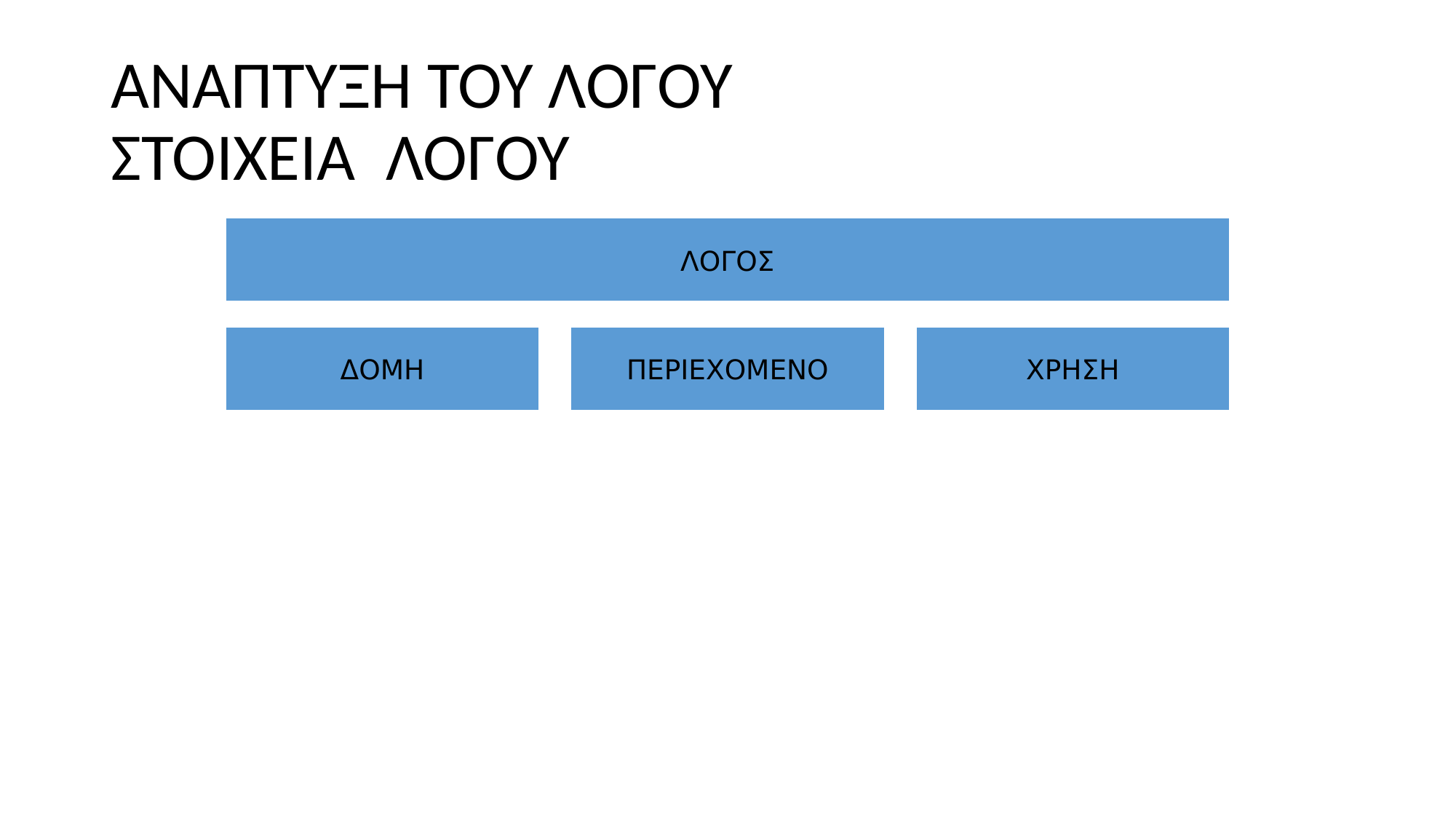

# ΑΝΑΠΤΥΞΗ ΤΟΥ ΛΟΓΟΥ ΣΤΟΙΧΕΙΑ  ΛΟΓΟΥ
ΛΟΓΟΣ
ΔΟΜΗ
ΠΕΡΙΕΧΟΜΕΝΟ
ΧΡΗΣΗ